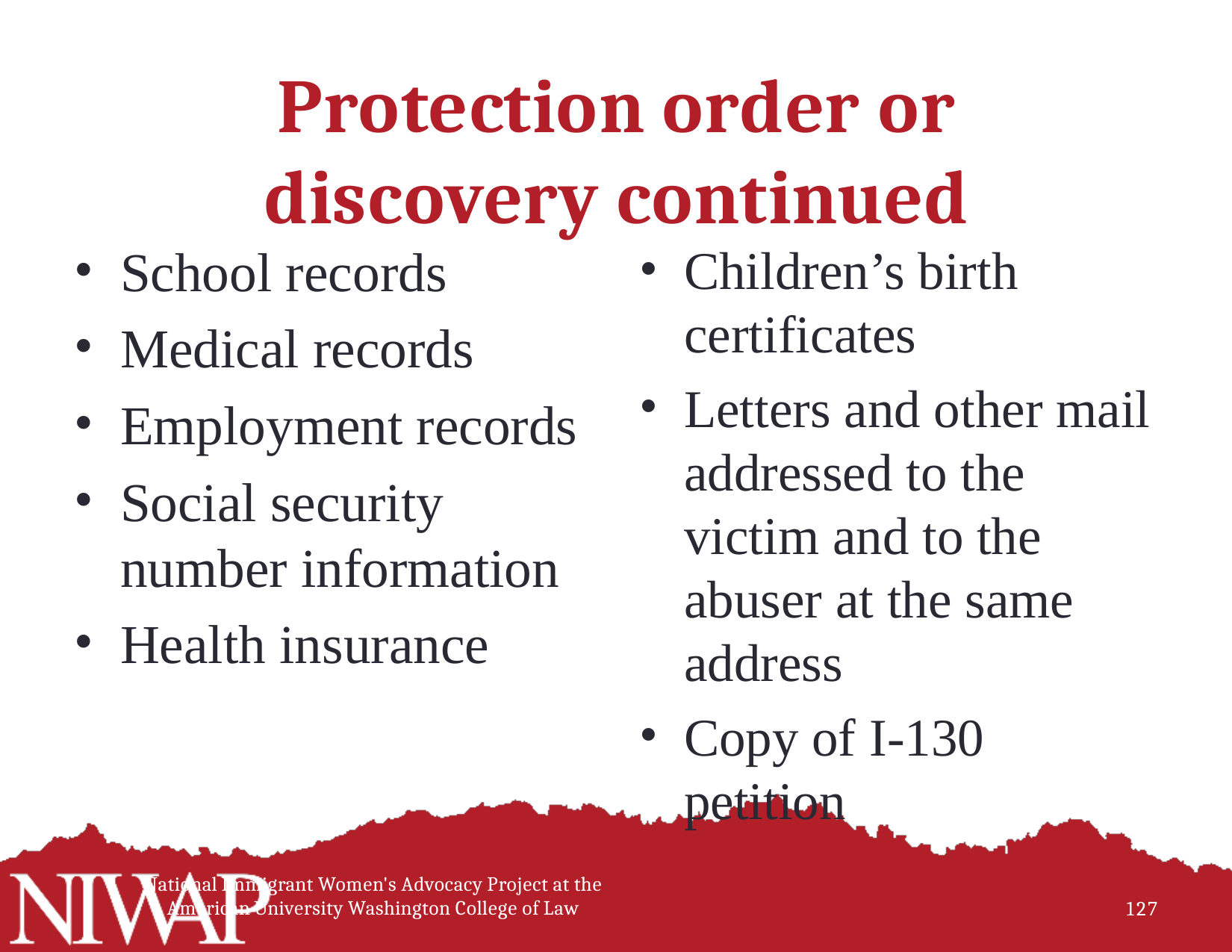

127
# Protection order or discovery continued
School records
Medical records
Employment records
Social security number information
Health insurance

Children’s birth certificates
Letters and other mail addressed to the victim and to the abuser at the same address
Copy of I-130 petition
National Immigrant Women's Advocacy Project at the American University Washington College of Law